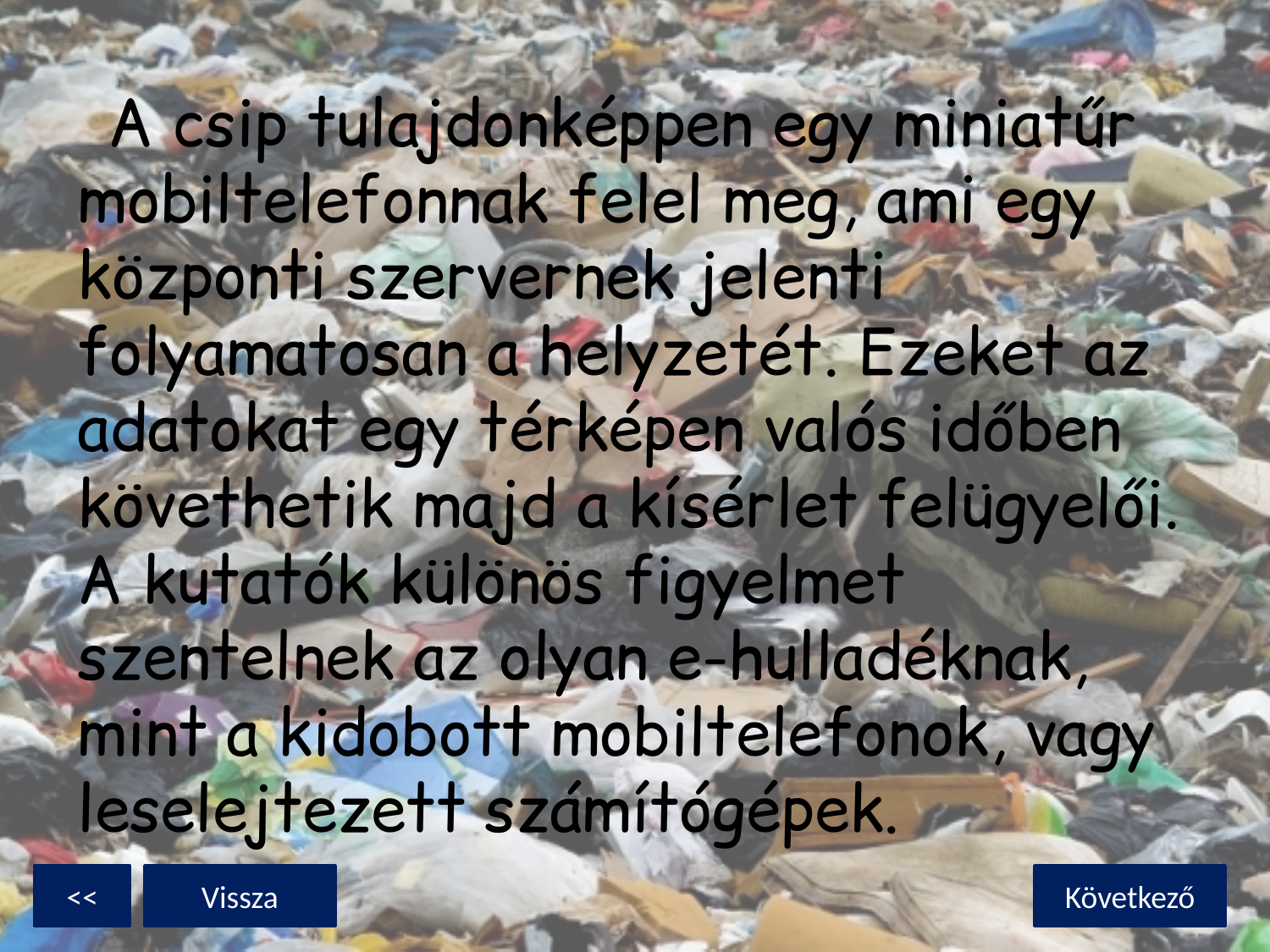

A csip tulajdonképpen egy miniatűr mobiltelefonnak felel meg, ami egy központi szervernek jelenti folyamatosan a helyzetét. Ezeket az adatokat egy térképen valós időben követhetik majd a kísérlet felügyelői. A kutatók különös figyelmet szentelnek az olyan e-hulladéknak, mint a kidobott mobiltelefonok, vagy leselejtezett számítógépek.
<<
Vissza
Következő